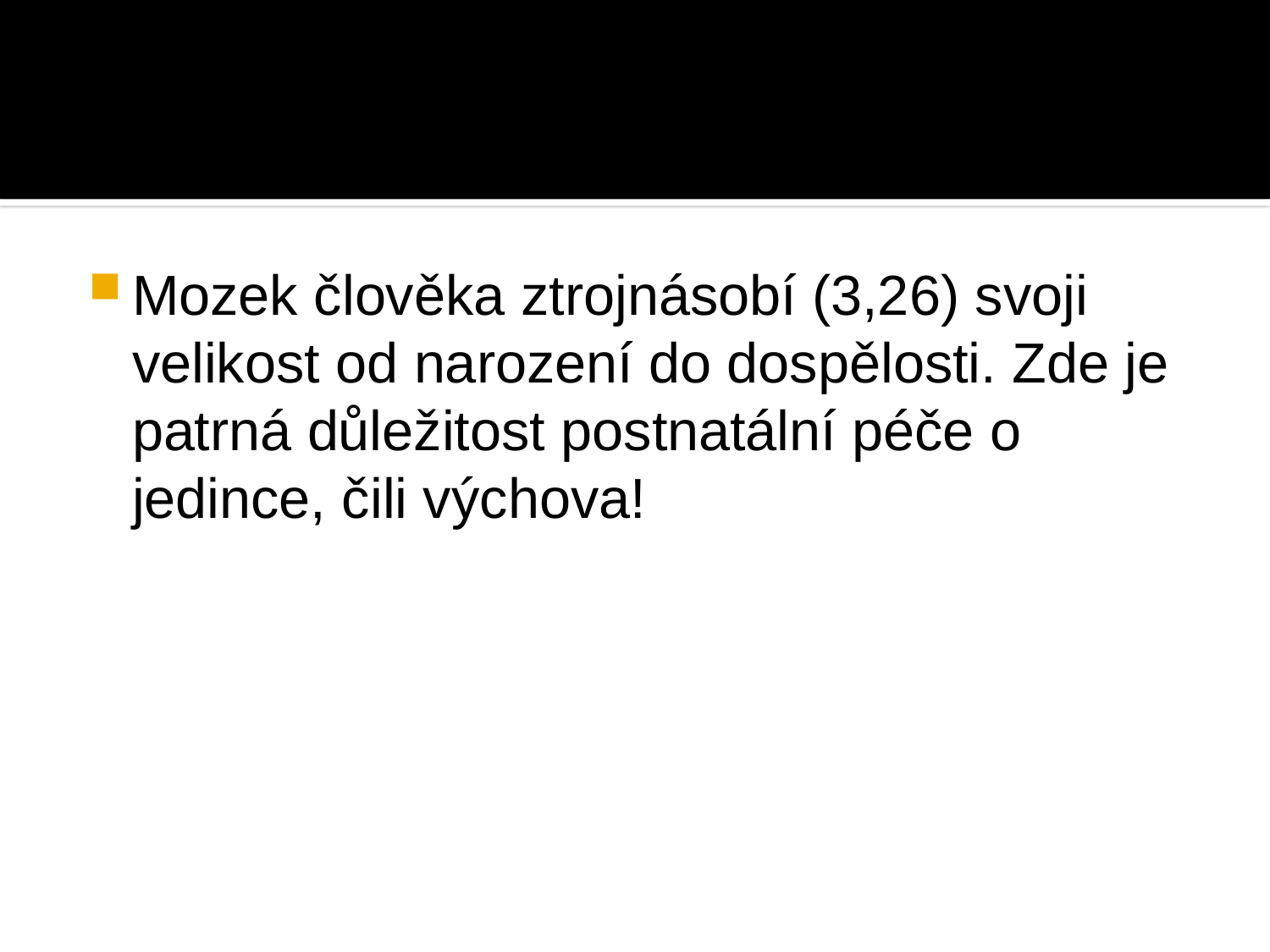

#
Mozek člověka ztrojnásobí (3,26) svoji velikost od narození do dospělosti. Zde je patrná důležitost postnatální péče o jedince, čili výchova!